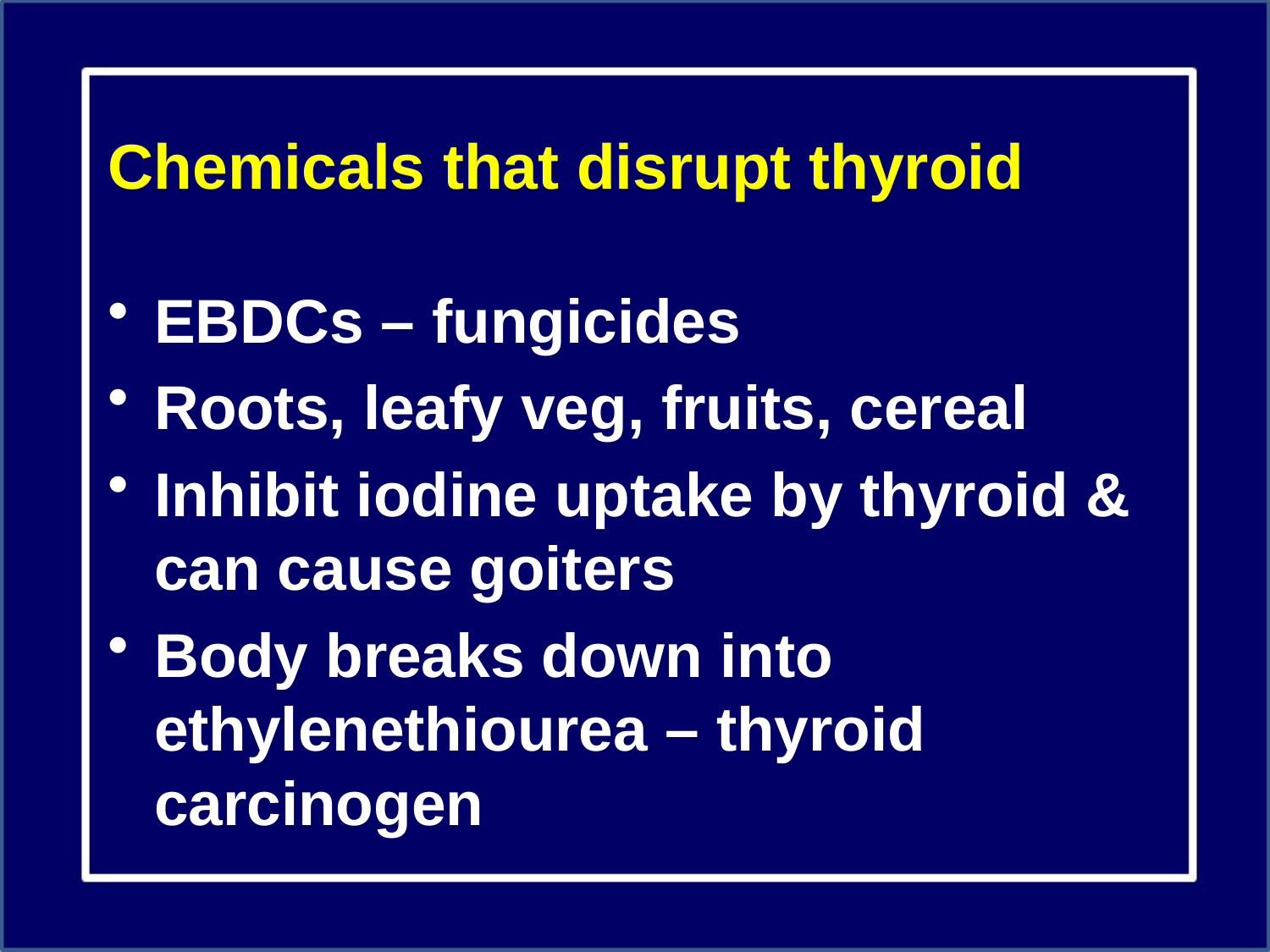

# Chemicals that disrupt thyroid
EBDCs – fungicides
Roots, leafy veg, fruits, cereal
Inhibit iodine uptake by thyroid & can cause goiters
Body breaks down into ethylenethiourea – thyroid carcinogen